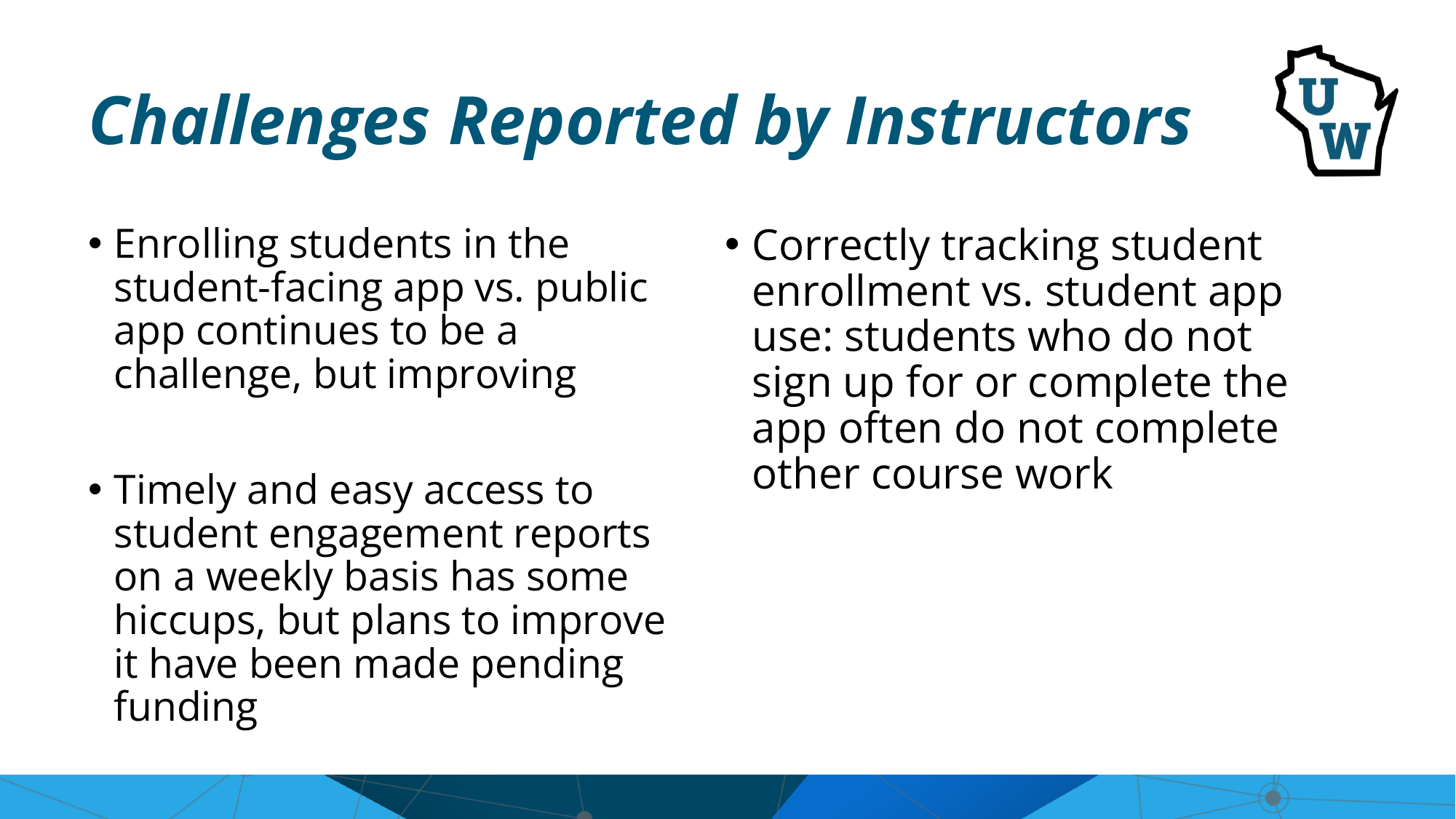

# Challenges Reported by Instructors
Enrolling students in the student-facing app vs. public app continues to be a challenge, but improving

Timely and easy access to student engagement reports on a weekly basis has some hiccups, but plans to improve it have been made pending funding

Correctly tracking student enrollment vs. student app use: students who do not sign up for or complete the app often do not complete other course work